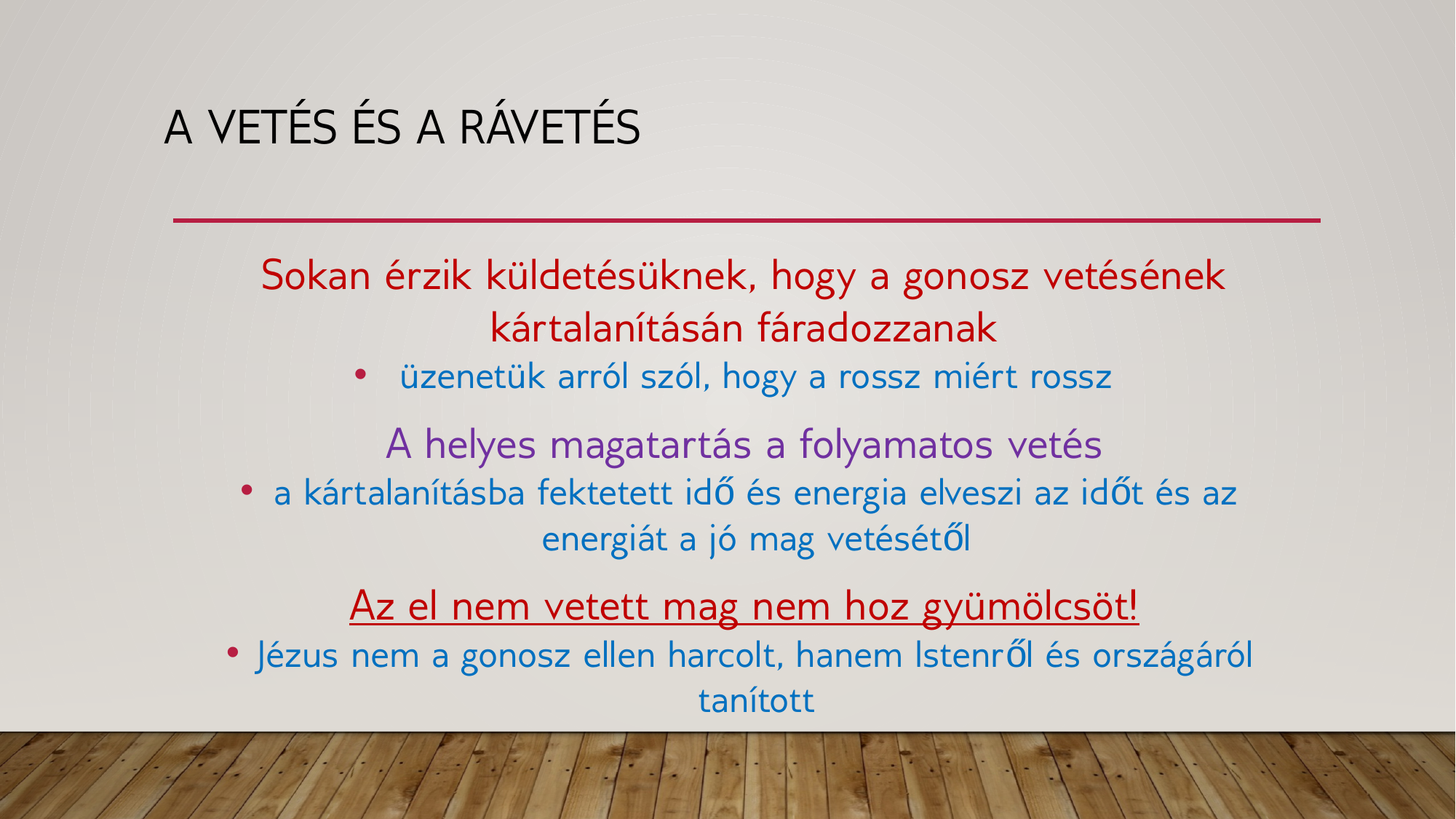

# A vetés és a rávetés
Sokan érzik küldetésüknek, hogy a gonosz vetésének kártalanításán fáradozzanak
üzenetük arról szól, hogy a rossz miért rossz

A helyes magatartás a folyamatos vetés
a kártalanításba fektetett idő és energia elveszi az időt és az energiát a jó mag vetésétől

Az el nem vetett mag nem hoz gyümölcsöt!
Jézus nem a gonosz ellen harcolt, hanem Istenről és országáról tanított